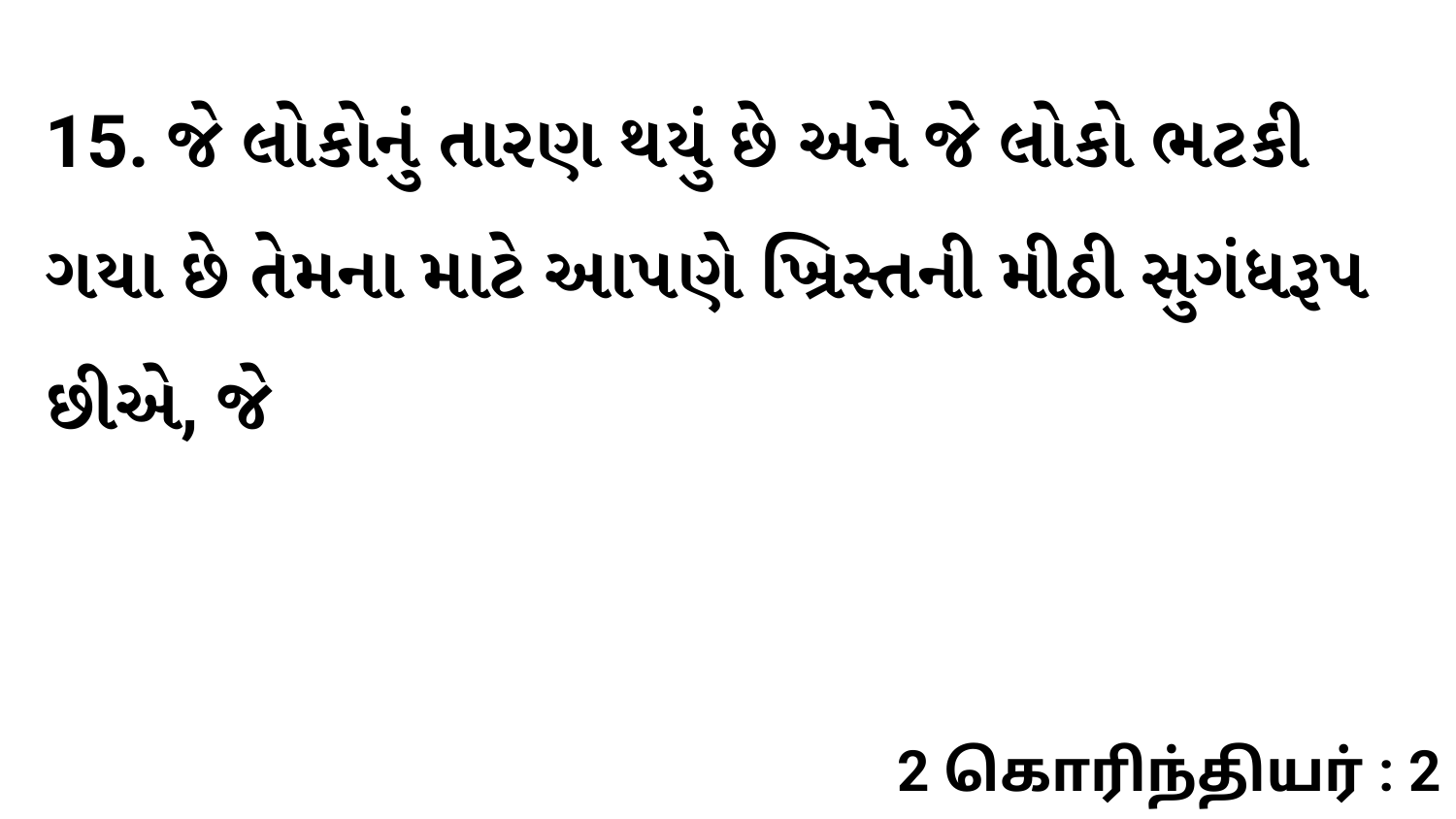

15. જે લોકોનું તારણ થયું છે અને જે લોકો ભટકી ગયા છે તેમના માટે આપણે ખ્રિસ્તની મીઠી સુગંધરૂપ છીએ, જે
2 கொரிந்தியர் : 2